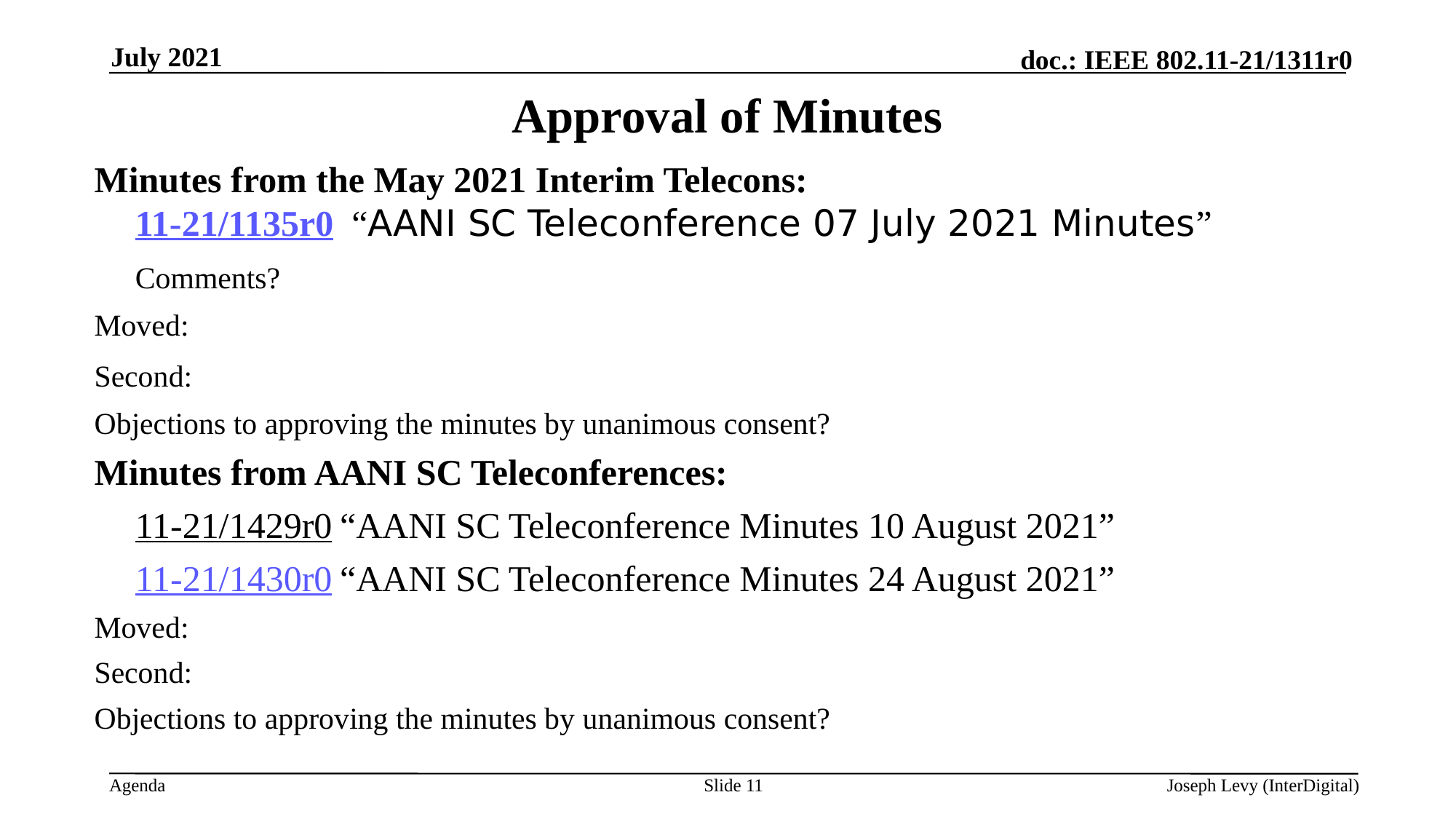

July 2021
# Approval of Minutes
Minutes from the May 2021 Interim Telecons:
11-21/1135r0  “AANI SC Teleconference 07 July 2021 Minutes”
	Comments?
Moved:
Second:
Objections to approving the minutes by unanimous consent?
Minutes from AANI SC Teleconferences:
	11-21/1429r0 “AANI SC Teleconference Minutes 10 August 2021”
	11-21/1430r0 “AANI SC Teleconference Minutes 24 August 2021”
Moved:
Second:
Objections to approving the minutes by unanimous consent?

Slide 11
Joseph Levy (InterDigital)